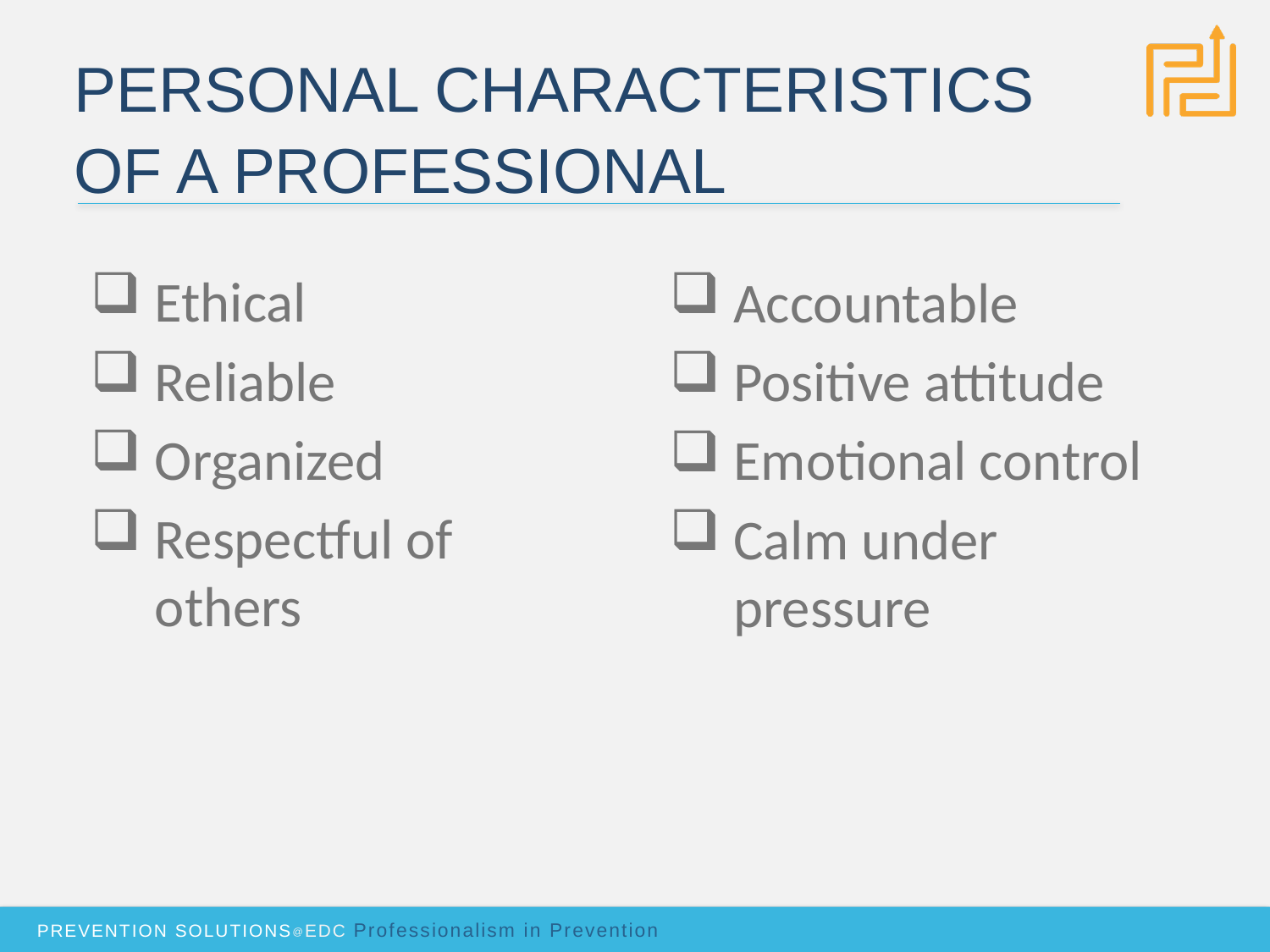

# Personal Characteristics of a Professional
Ethical
Reliable
Organized
Respectful of others

Accountable
Positive attitude
Emotional control
Calm under pressure
PREVENTION SOLUTIONS@EDC Professionalism in Prevention